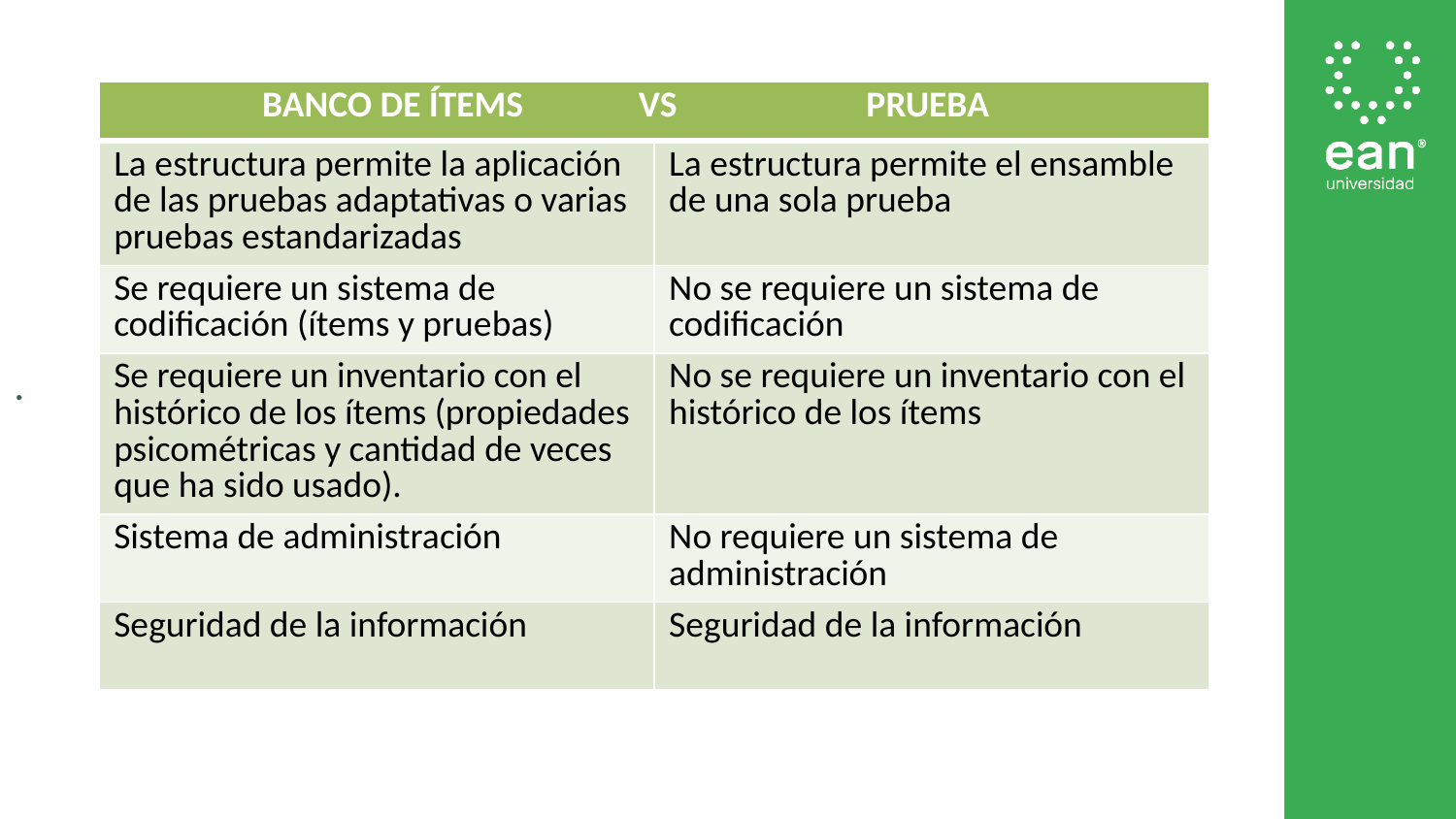

| BANCO DE ÍTEMS VS PRUEBA |  |
| --- | --- |
| La estructura permite la aplicación de las pruebas adaptativas o varias pruebas estandarizadas | La estructura permite el ensamble de una sola prueba |
| Se requiere un sistema de codificación (ítems y pruebas) | No se requiere un sistema de codificación |
| Se requiere un inventario con el histórico de los ítems (propiedades psicométricas y cantidad de veces que ha sido usado). | No se requiere un inventario con el histórico de los ítems |
| Sistema de administración | No requiere un sistema de administración |
| Seguridad de la información | Seguridad de la información |
.